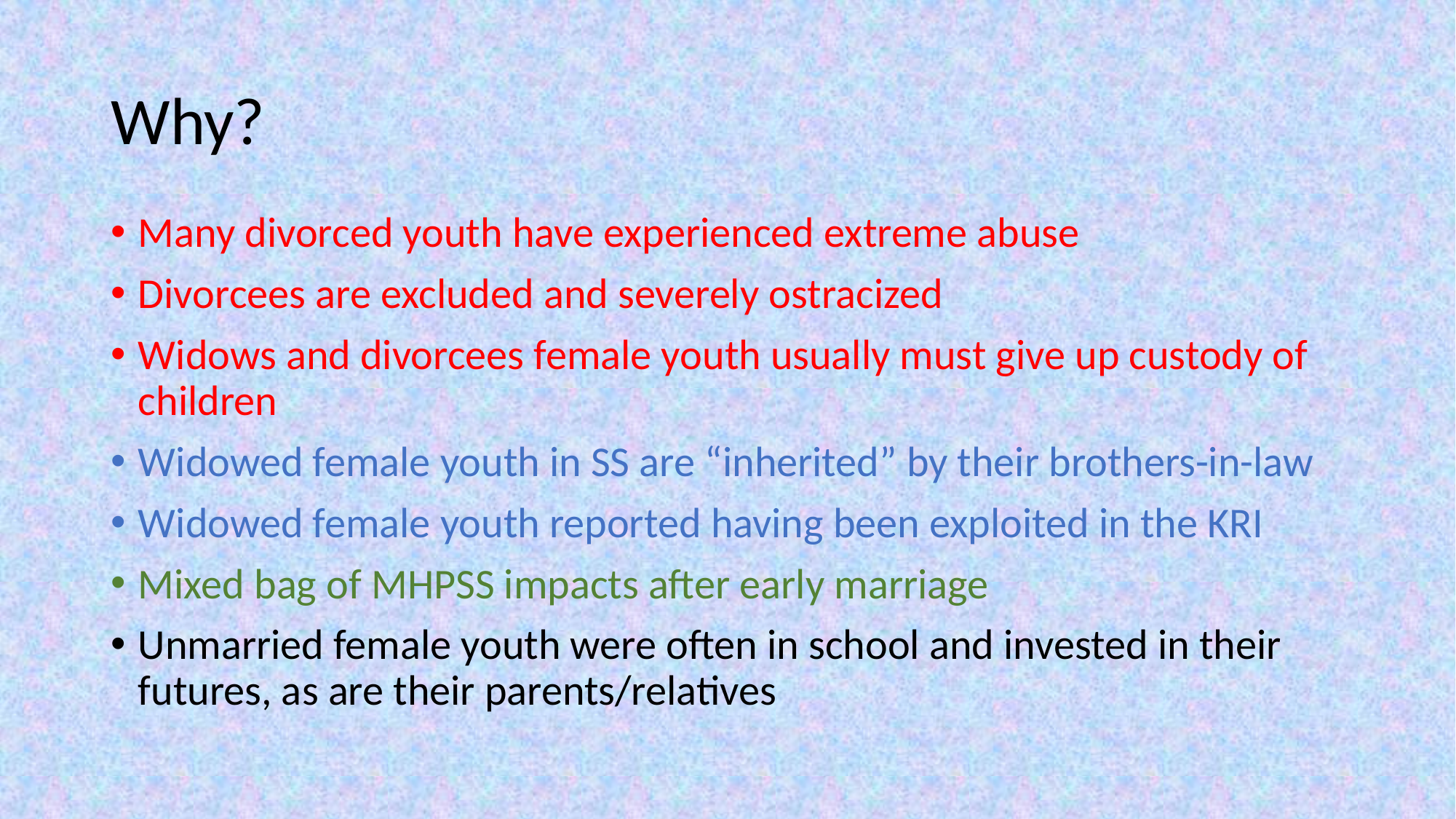

# Why?
Many divorced youth have experienced extreme abuse
Divorcees are excluded and severely ostracized
Widows and divorcees female youth usually must give up custody of children
Widowed female youth in SS are “inherited” by their brothers-in-law
Widowed female youth reported having been exploited in the KRI
Mixed bag of MHPSS impacts after early marriage
Unmarried female youth were often in school and invested in their futures, as are their parents/relatives